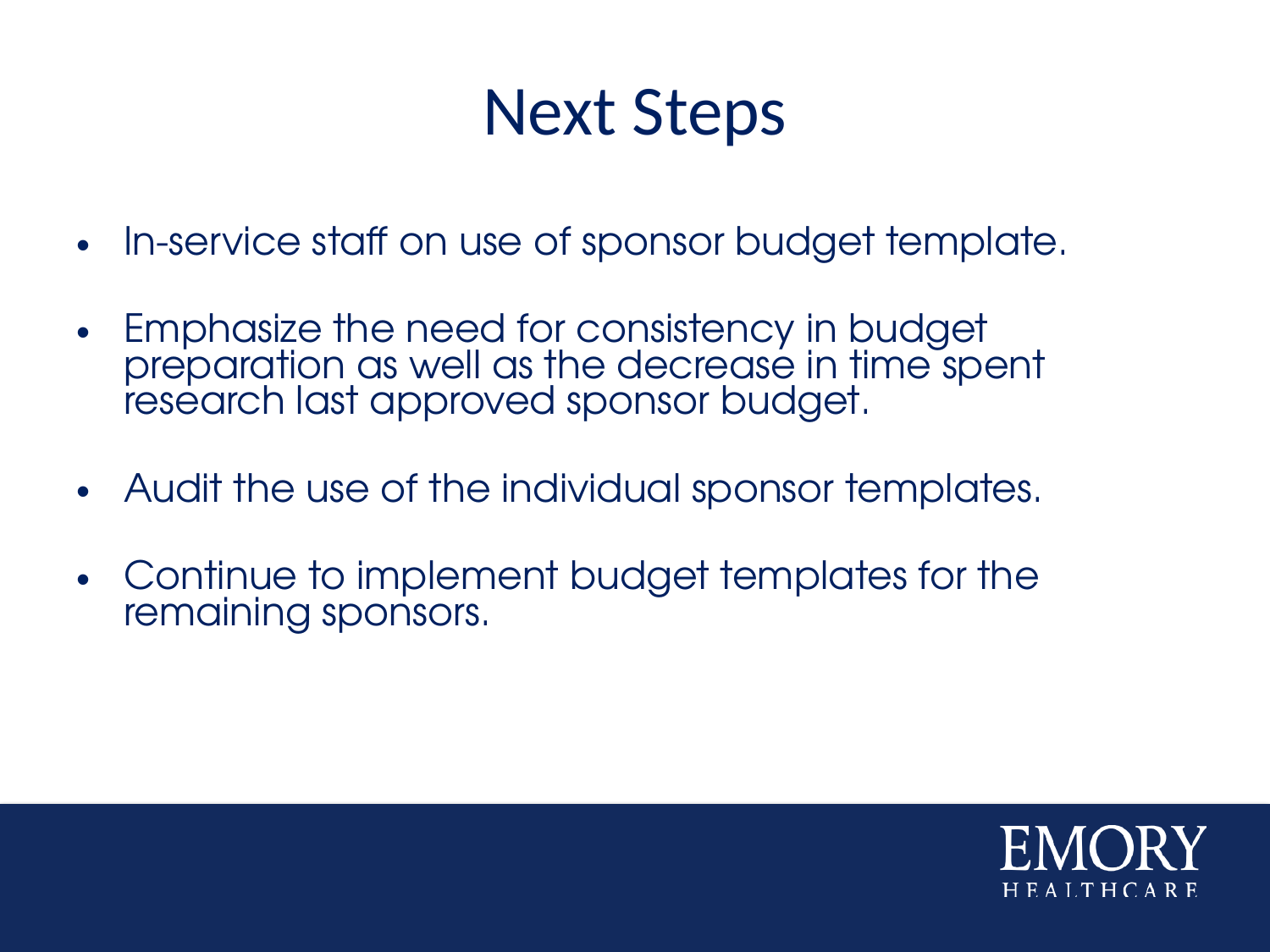

# Next Steps
In-service staff on use of sponsor budget template.

Emphasize the need for consistency in budget preparation as well as the decrease in time spent research last approved sponsor budget.

Audit the use of the individual sponsor templates.

Continue to implement budget templates for the remaining sponsors.